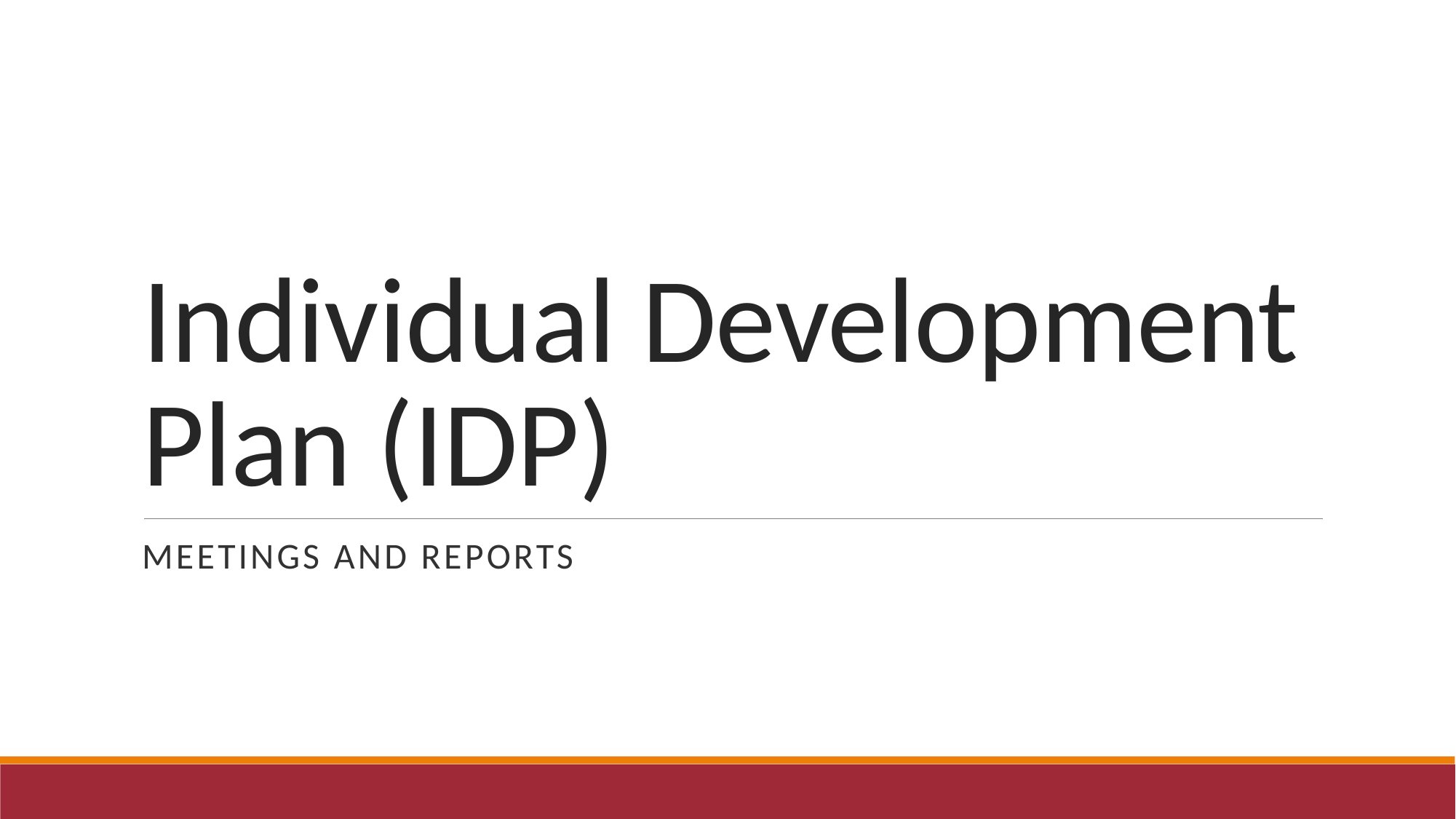

# Individual Development Plan (IDP)
Meetings and Reports